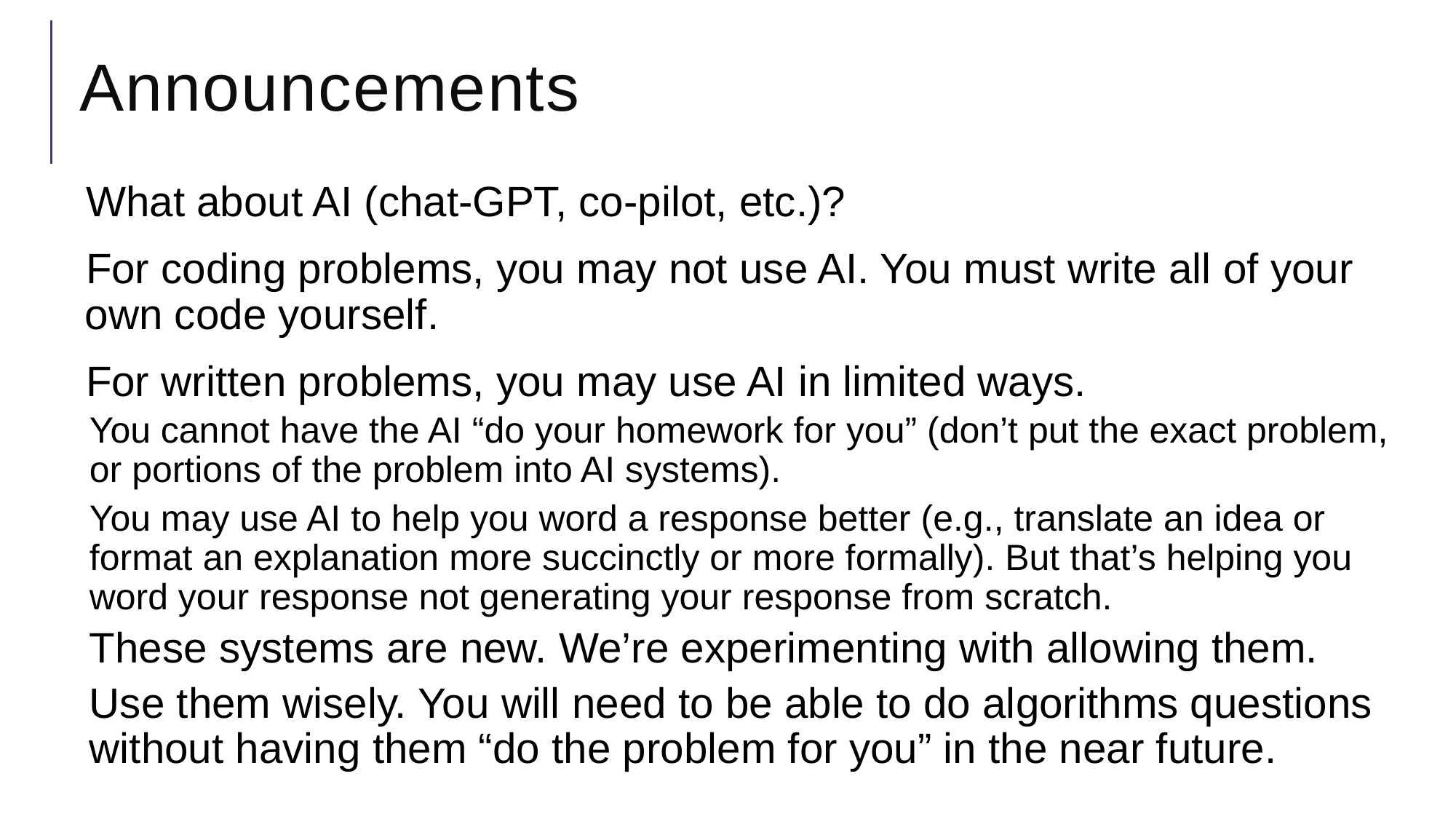

# Announcements
What about AI (chat-GPT, co-pilot, etc.)?
For coding problems, you may not use AI. You must write all of your own code yourself.
For written problems, you may use AI in limited ways.
You cannot have the AI “do your homework for you” (don’t put the exact problem, or portions of the problem into AI systems).
You may use AI to help you word a response better (e.g., translate an idea or format an explanation more succinctly or more formally). But that’s helping you word your response not generating your response from scratch.
These systems are new. We’re experimenting with allowing them.
Use them wisely. You will need to be able to do algorithms questions without having them “do the problem for you” in the near future.